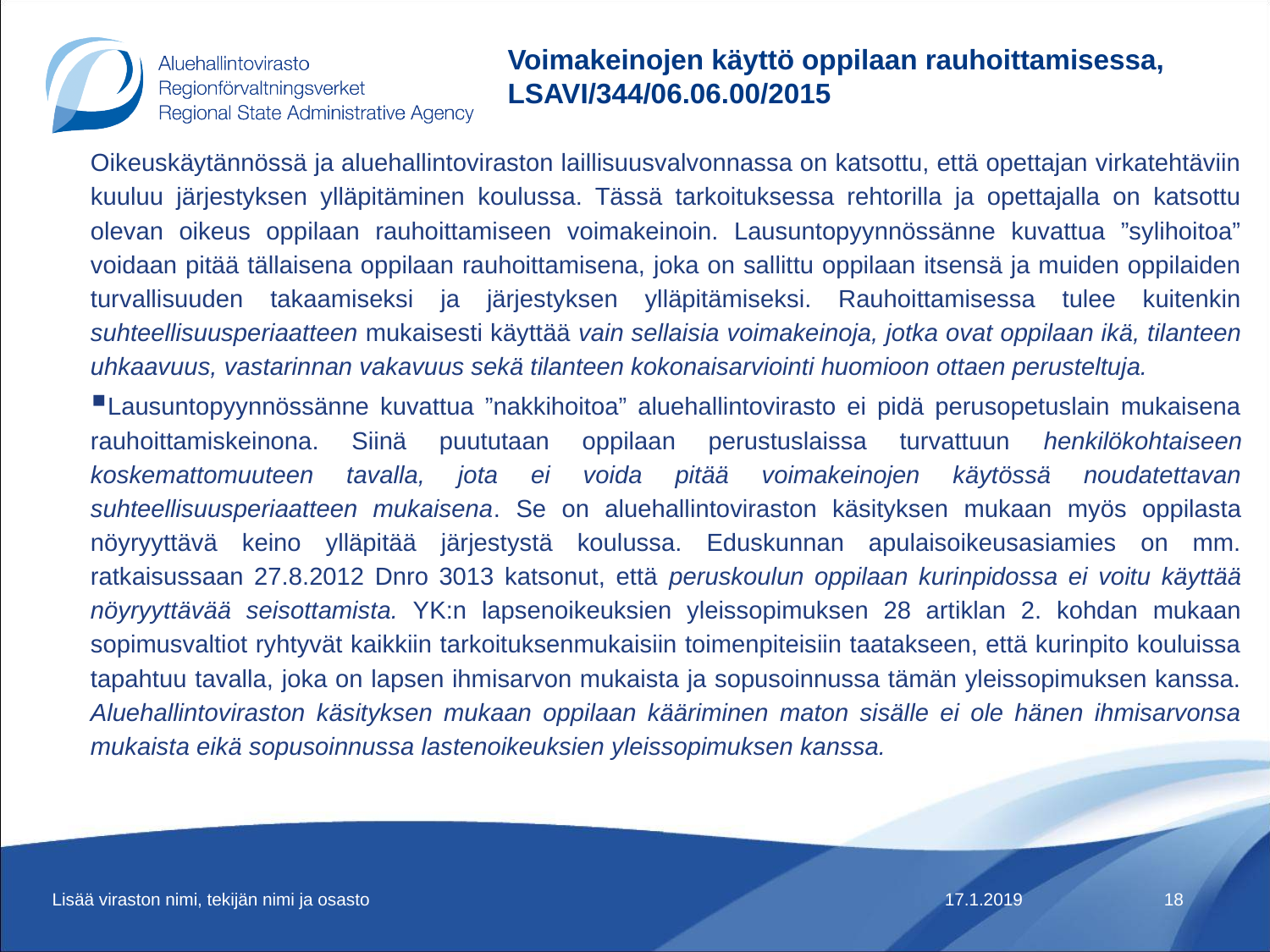

# Voimakeinojen käyttö oppilaan rauhoittamisessa, LSAVI/344/06.06.00/2015
Oikeuskäytännössä ja aluehallintoviraston laillisuusvalvonnassa on katsottu, että opettajan virkatehtäviin kuuluu järjestyksen ylläpitäminen koulussa. Tässä tarkoituksessa rehtorilla ja opettajalla on katsottu olevan oikeus oppilaan rauhoittamiseen voimakeinoin. Lausuntopyynnössänne kuvattua ”sylihoitoa” voidaan pitää tällaisena oppilaan rauhoittamisena, joka on sallittu oppilaan itsensä ja muiden oppilaiden turvallisuuden takaamiseksi ja järjestyksen ylläpitämiseksi. Rauhoittamisessa tulee kuitenkin suhteellisuusperiaatteen mukaisesti käyttää vain sellaisia voimakeinoja, jotka ovat oppilaan ikä, tilanteen uhkaavuus, vastarinnan vakavuus sekä tilanteen kokonaisarviointi huomioon ottaen perusteltuja.
Lausuntopyynnössänne kuvattua ”nakkihoitoa” aluehallintovirasto ei pidä perusopetuslain mukaisena rauhoittamiskeinona. Siinä puututaan oppilaan perustuslaissa turvattuun henkilökohtaiseen koskemattomuuteen tavalla, jota ei voida pitää voimakeinojen käytössä noudatettavan suhteellisuusperiaatteen mukaisena. Se on aluehallintoviraston käsityksen mukaan myös oppilasta nöyryyttävä keino ylläpitää järjestystä koulussa. Eduskunnan apulaisoikeusasiamies on mm. ratkaisussaan 27.8.2012 Dnro 3013 katsonut, että peruskoulun oppilaan kurinpidossa ei voitu käyttää nöyryyttävää seisottamista. YK:n lapsenoikeuksien yleissopimuksen 28 artiklan 2. kohdan mukaan sopimusvaltiot ryhtyvät kaikkiin tarkoituksenmukaisiin toimenpiteisiin taatakseen, että kurinpito kouluissa tapahtuu tavalla, joka on lapsen ihmisarvon mukaista ja sopusoinnussa tämän yleissopimuksen kanssa. Aluehallintoviraston käsityksen mukaan oppilaan kääriminen maton sisälle ei ole hänen ihmisarvonsa mukaista eikä sopusoinnussa lastenoikeuksien yleissopimuksen kanssa.

Lisää viraston nimi, tekijän nimi ja osasto
17.1.2019
18